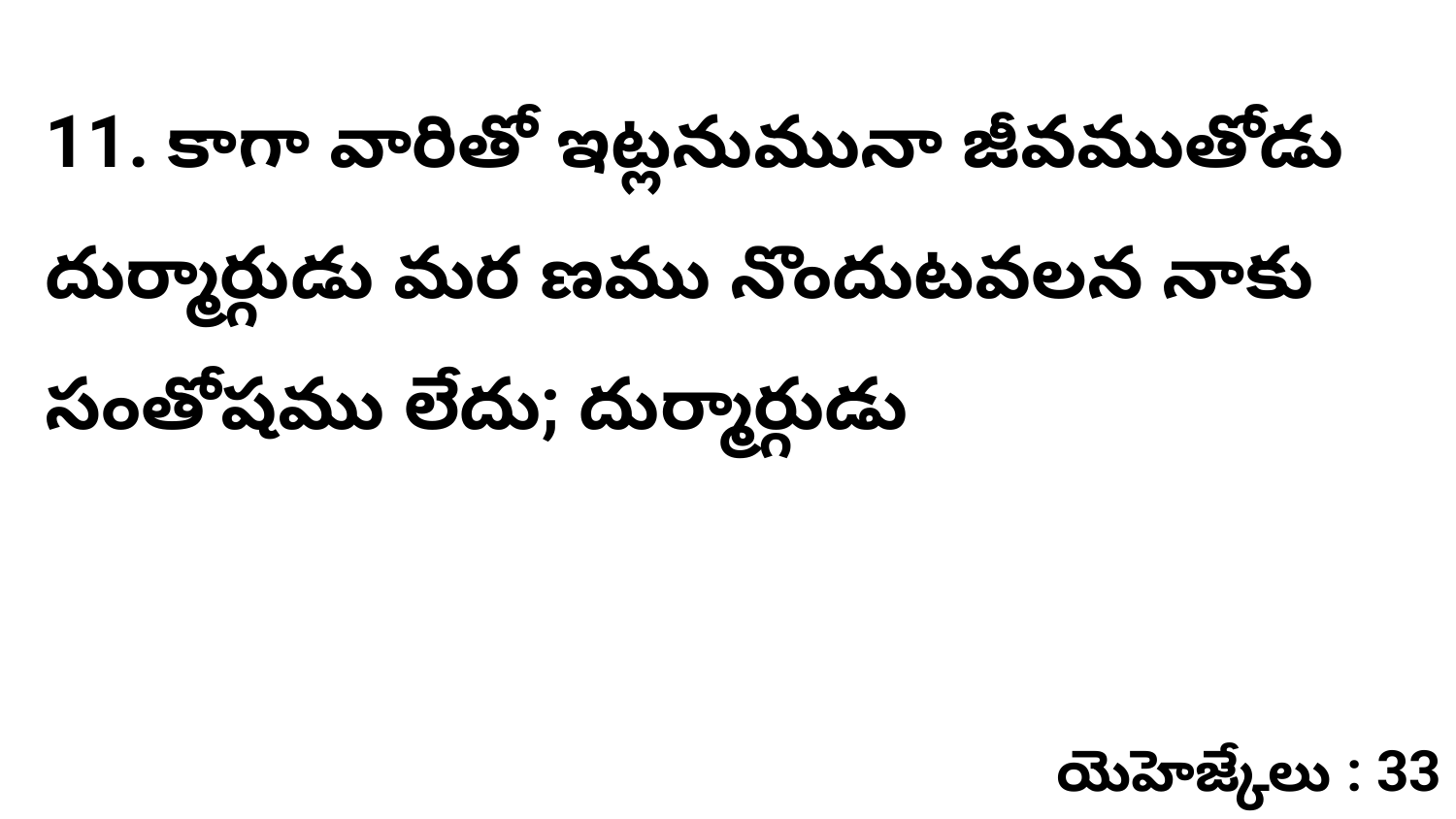

11. కాగా వారితో ఇట్లనుమునా జీవముతోడు దుర్మార్గుడు మర ణము నొందుటవలన నాకు సంతోషము లేదు; దుర్మార్గుడు
యెహెజ్కేలు : 33